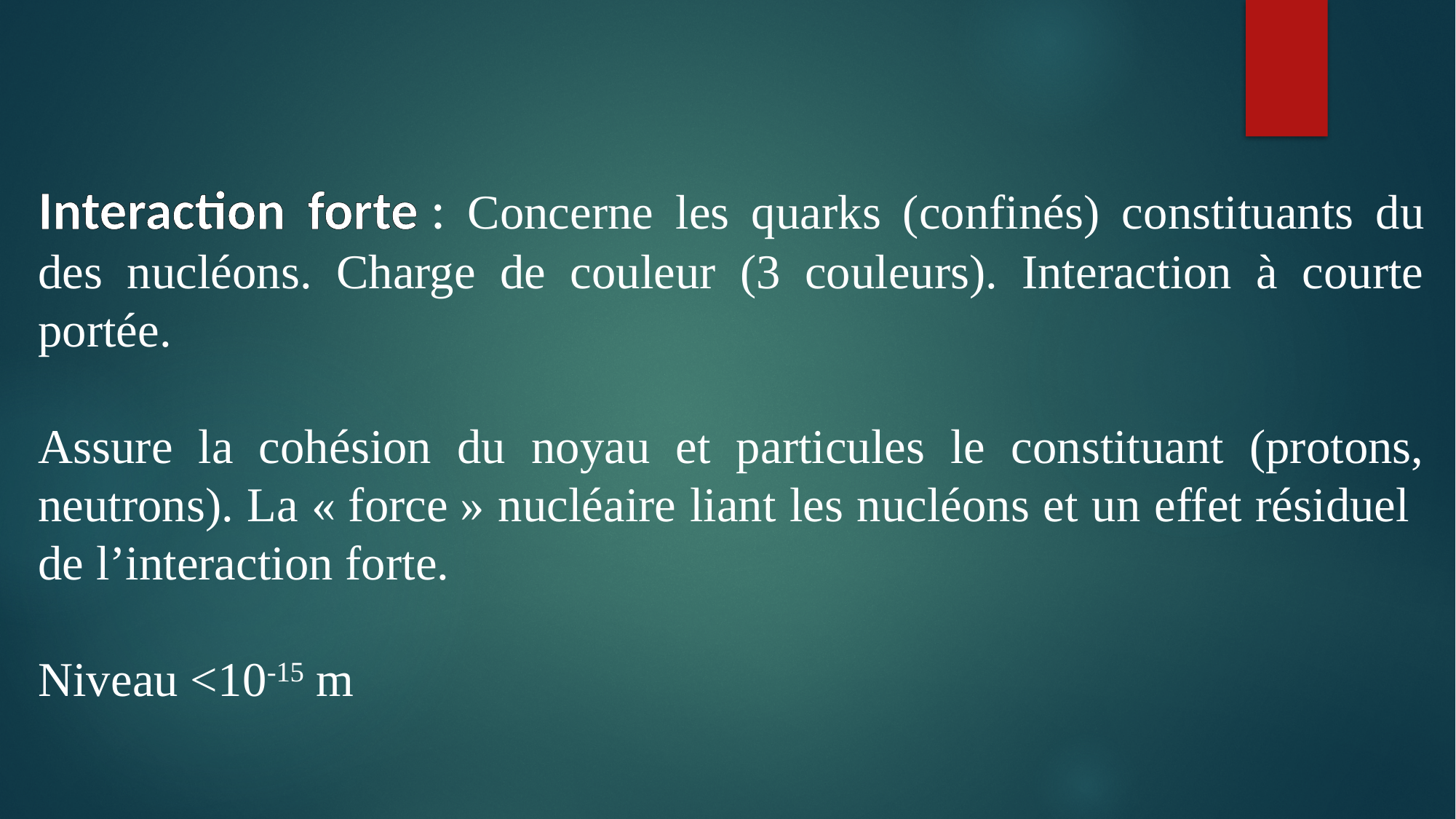

Interaction forte : Concerne les quarks (confinés) constituants du des nucléons. Charge de couleur (3 couleurs). Interaction à courte portée.

Assure la cohésion du noyau et particules le constituant (protons, neutrons). La « force » nucléaire liant les nucléons et un effet résiduel  de l’interaction forte.

Niveau <10-15 m